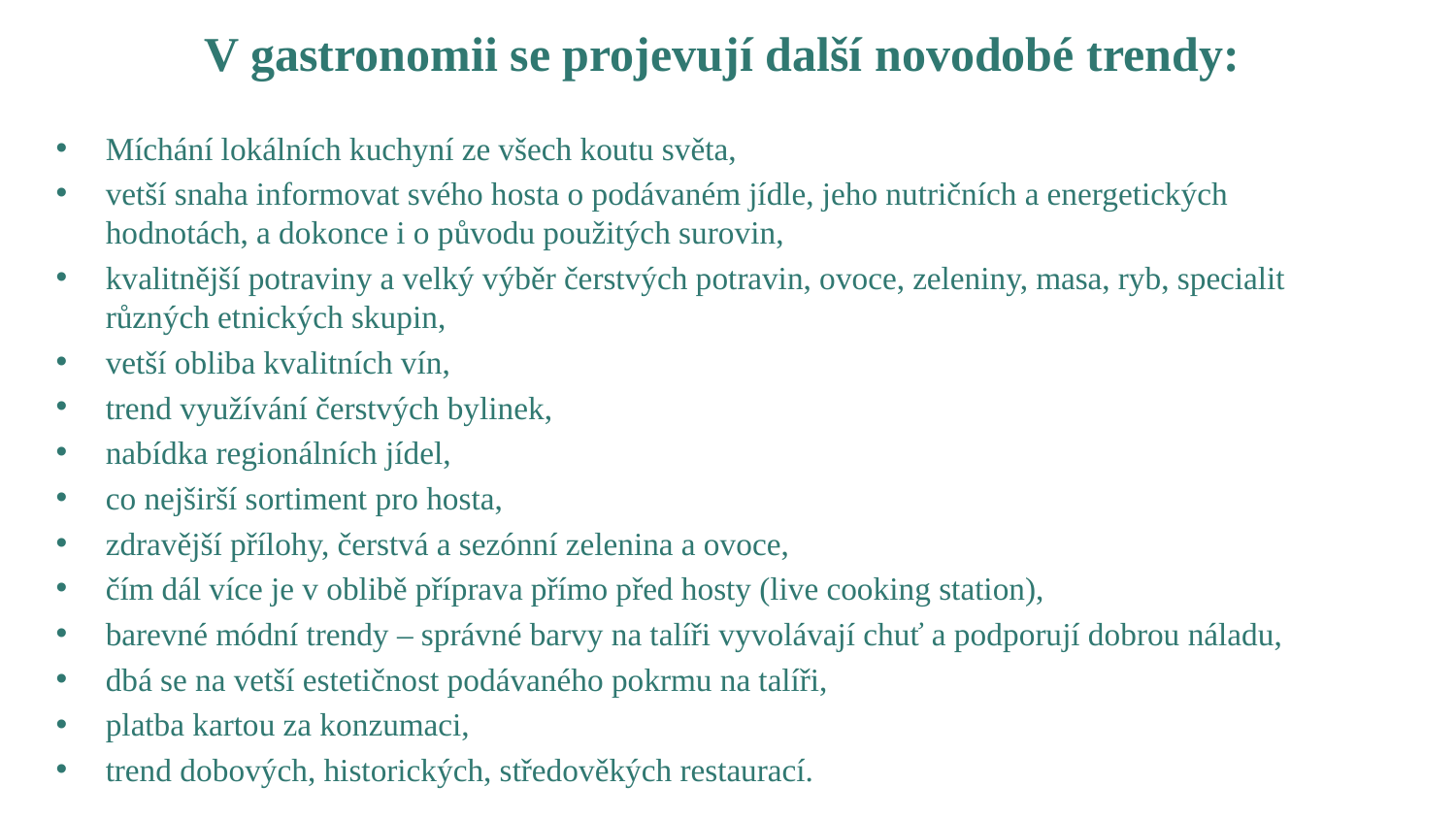

# V gastronomii se projevují další novodobé trendy:
Míchání lokálních kuchyní ze všech koutu světa,
vetší snaha informovat svého hosta o podávaném jídle, jeho nutričních a energetických hodnotách, a dokonce i o původu použitých surovin,
kvalitnější potraviny a velký výběr čerstvých potravin, ovoce, zeleniny, masa, ryb, specialit různých etnických skupin,
vetší obliba kvalitních vín,
trend využívání čerstvých bylinek,
nabídka regionálních jídel,
co nejširší sortiment pro hosta,
zdravější přílohy, čerstvá a sezónní zelenina a ovoce,
čím dál více je v oblibě příprava přímo před hosty (live cooking station),
barevné módní trendy – správné barvy na talíři vyvolávají chuť a podporují dobrou náladu,
dbá se na vetší estetičnost podávaného pokrmu na talíři,
platba kartou za konzumaci,
trend dobových, historických, středověkých restaurací.